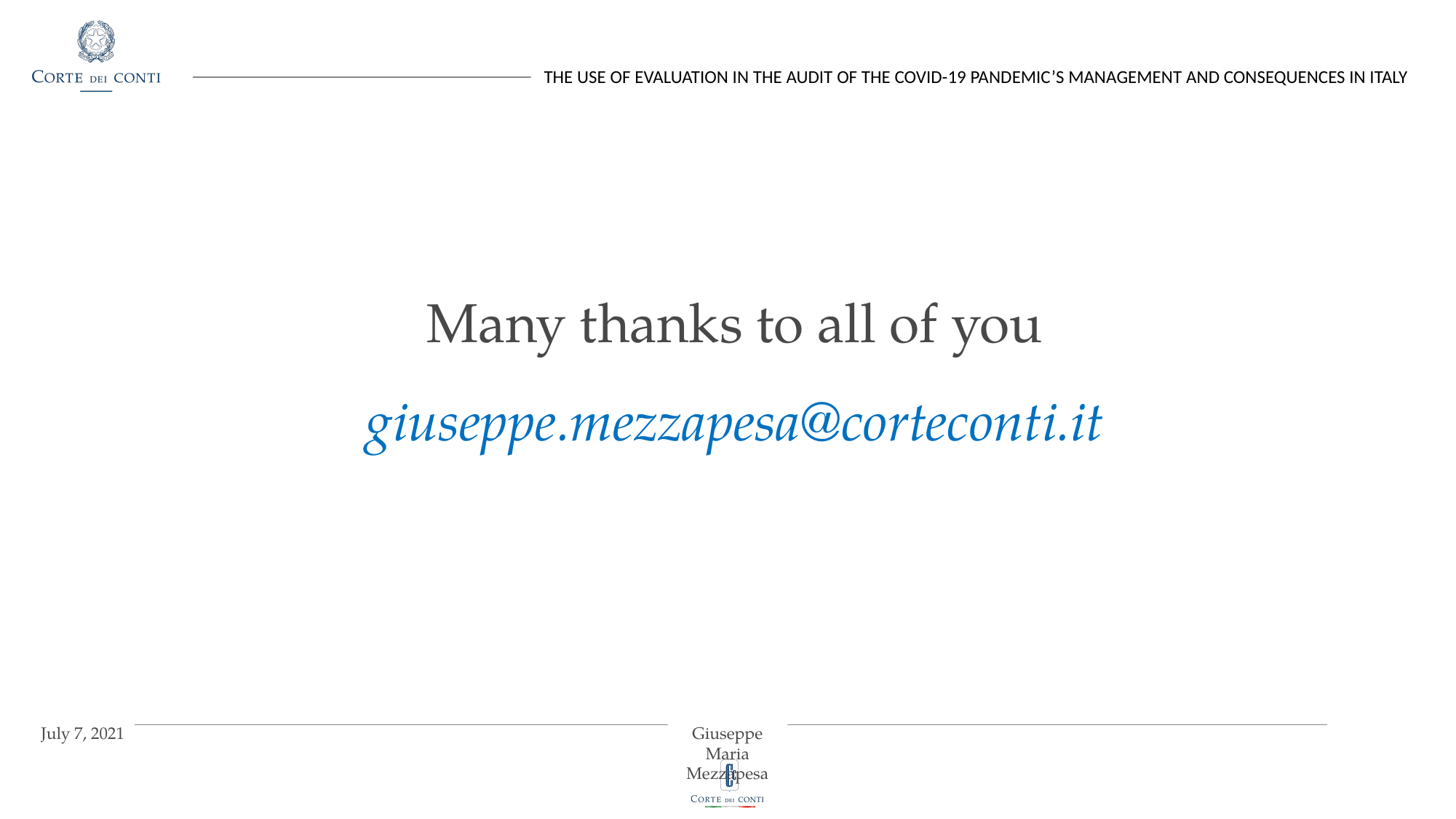

Many thanks to all of you
giuseppe.mezzapesa@corteconti.it

July 7, 2021
Giuseppe Maria Mezzapesa